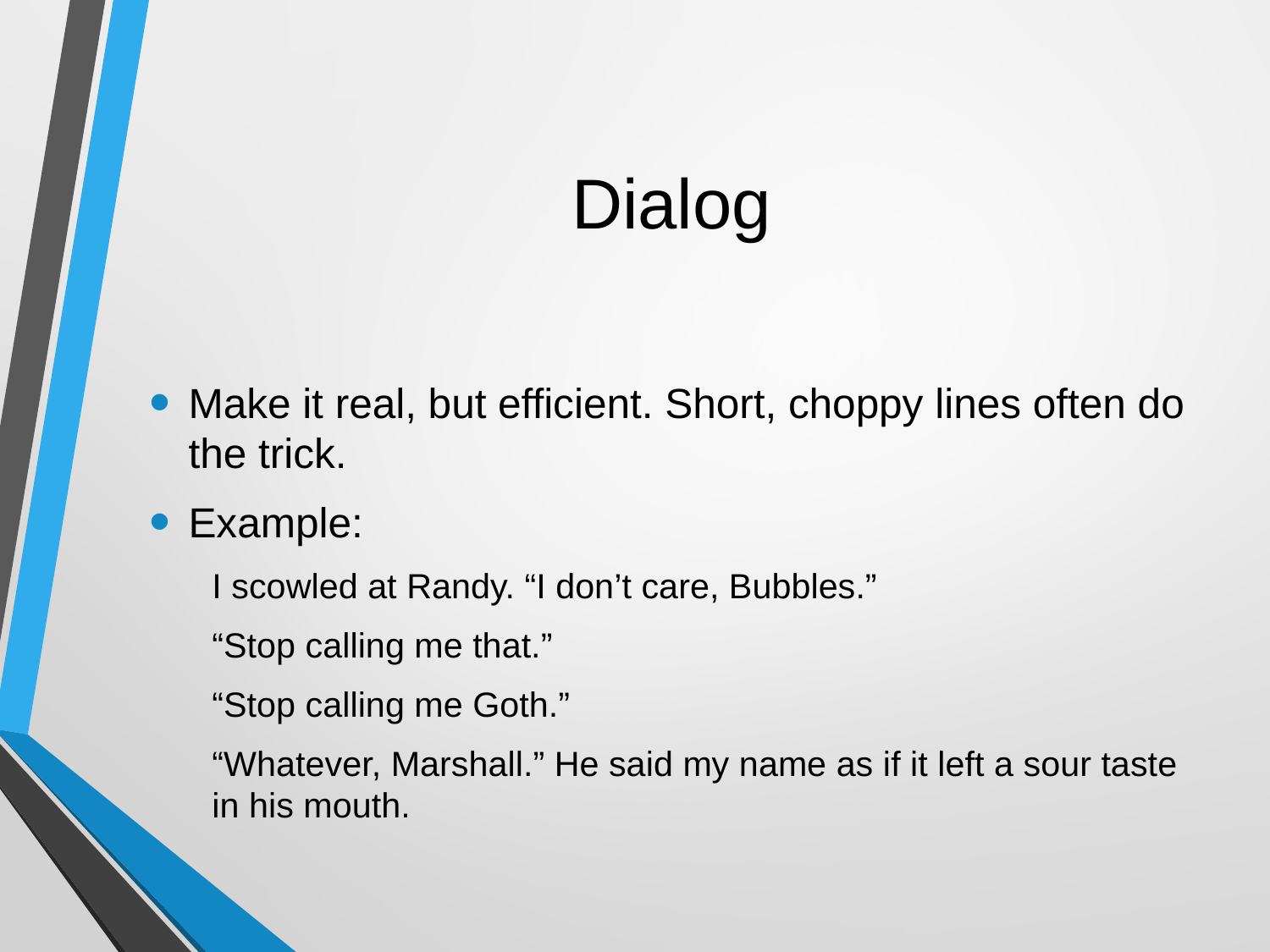

# Dialog
Make it real, but efficient. Short, choppy lines often do the trick.
Example:
I scowled at Randy. “I don’t care, Bubbles.”
“Stop calling me that.”
“Stop calling me Goth.”
“Whatever, Marshall.” He said my name as if it left a sour taste in his mouth.